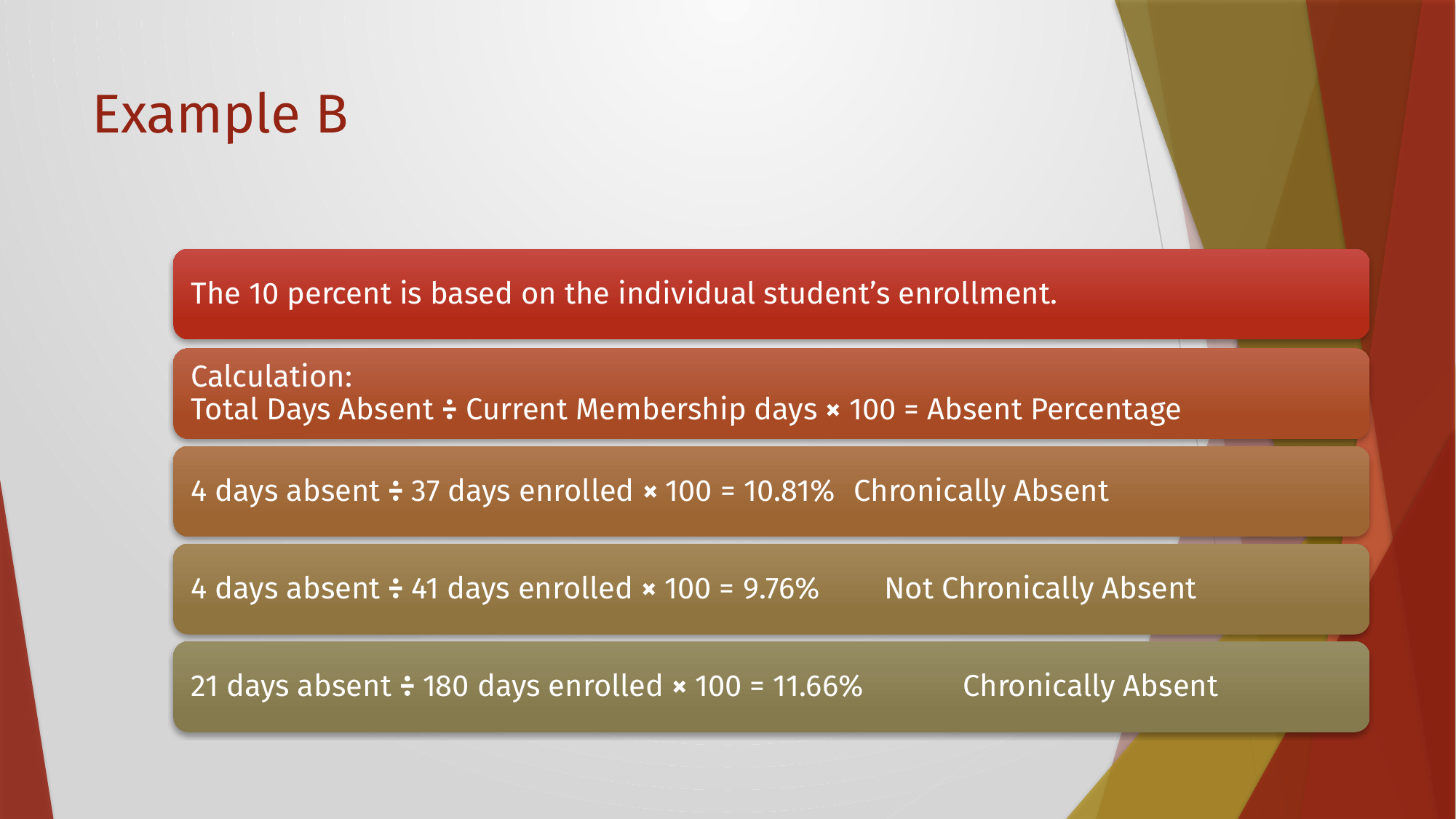

# Example B
The 10 percent is based on the individual student’s enrollment.
Calculation:
Total Days Absent ÷ Current Membership days × 100 = Absent Percentage
4 days absent ÷ 37 days enrolled × 100 = 10.81%	 Chronically Absent
4 days absent ÷ 41 days enrolled × 100 = 9.76%        Not Chronically Absent
21 days absent ÷ 180 days enrolled × 100 = 11.66%	 Chronically Absent